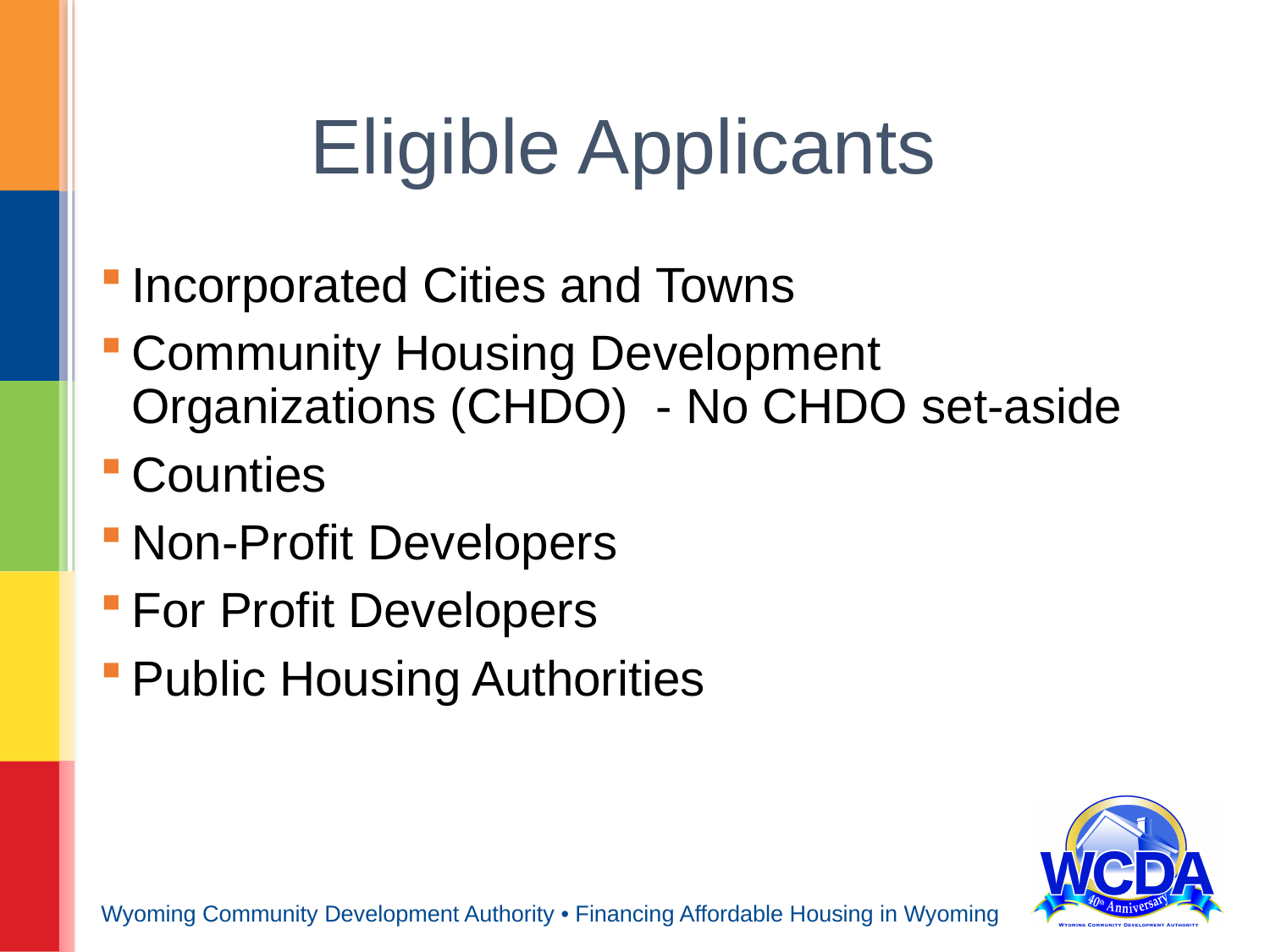

# Eligible Applicants
Incorporated Cities and Towns
Community Housing Development Organizations (CHDO)  - No CHDO set-aside
Counties
Non-Profit Developers
For Profit Developers
Public Housing Authorities